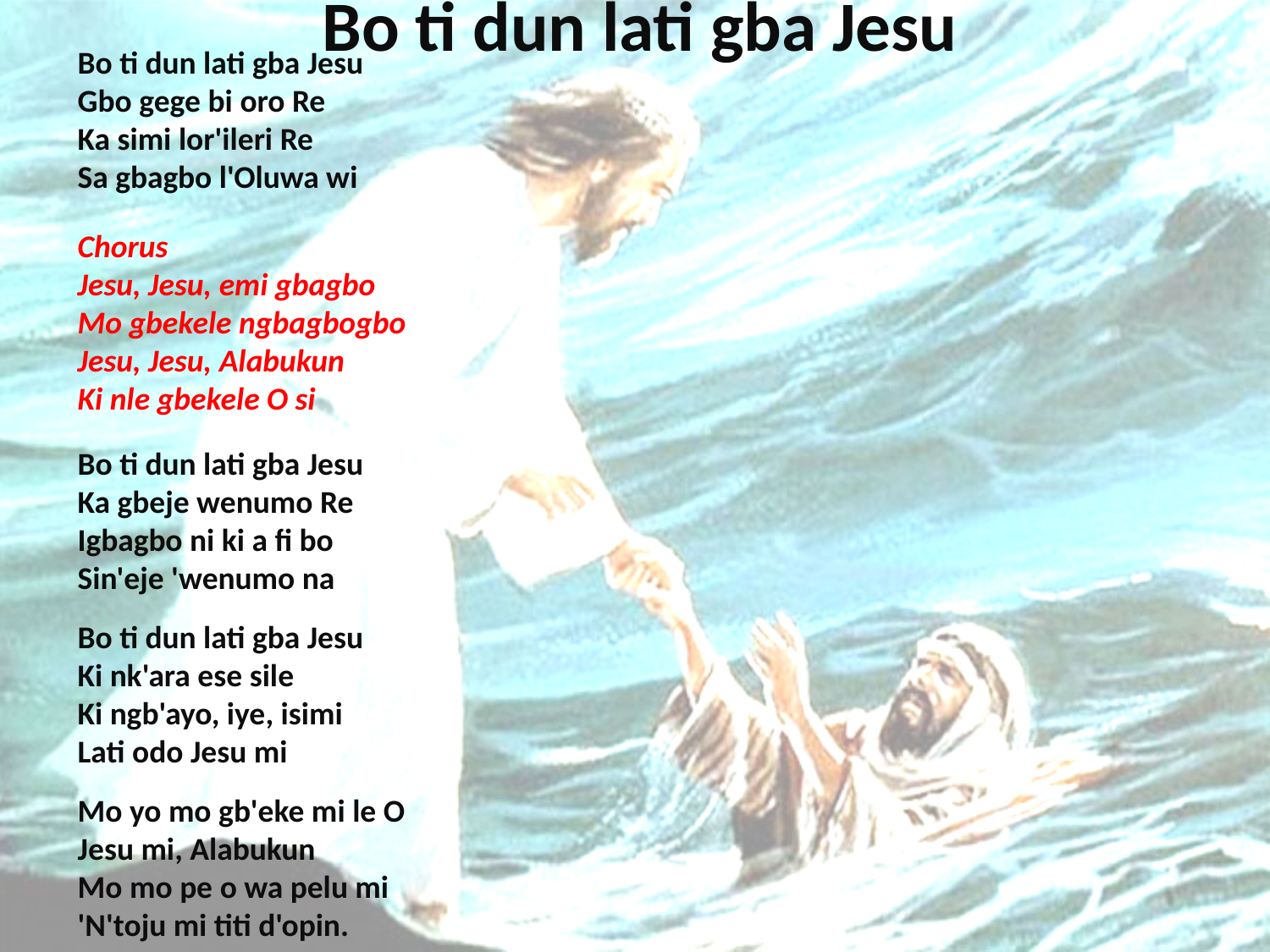

# Bo ti dun lati gba Jesu
Bo ti dun lati gba Jesu
Gbo gege bi oro Re
Ka simi lor'ileri Re
Sa gbagbo l'Oluwa wi

Chorus                               Jesu, Jesu, emi gbagbo
Mo gbekele ngbagbogbo
Jesu, Jesu, Alabukun
Ki nle gbekele O si
Bo ti dun lati gba Jesu
Ka gbeje wenumo Re
Igbagbo ni ki a fi bo
Sin'eje 'wenumo na
Bo ti dun lati gba Jesu
Ki nk'ara ese sile
Ki ngb'ayo, iye, isimi
Lati odo Jesu mi
Mo yo mo gb'eke mi le O
Jesu mi, Alabukun
Mo mo pe o wa pelu mi
'N'toju mi titi d'opin.